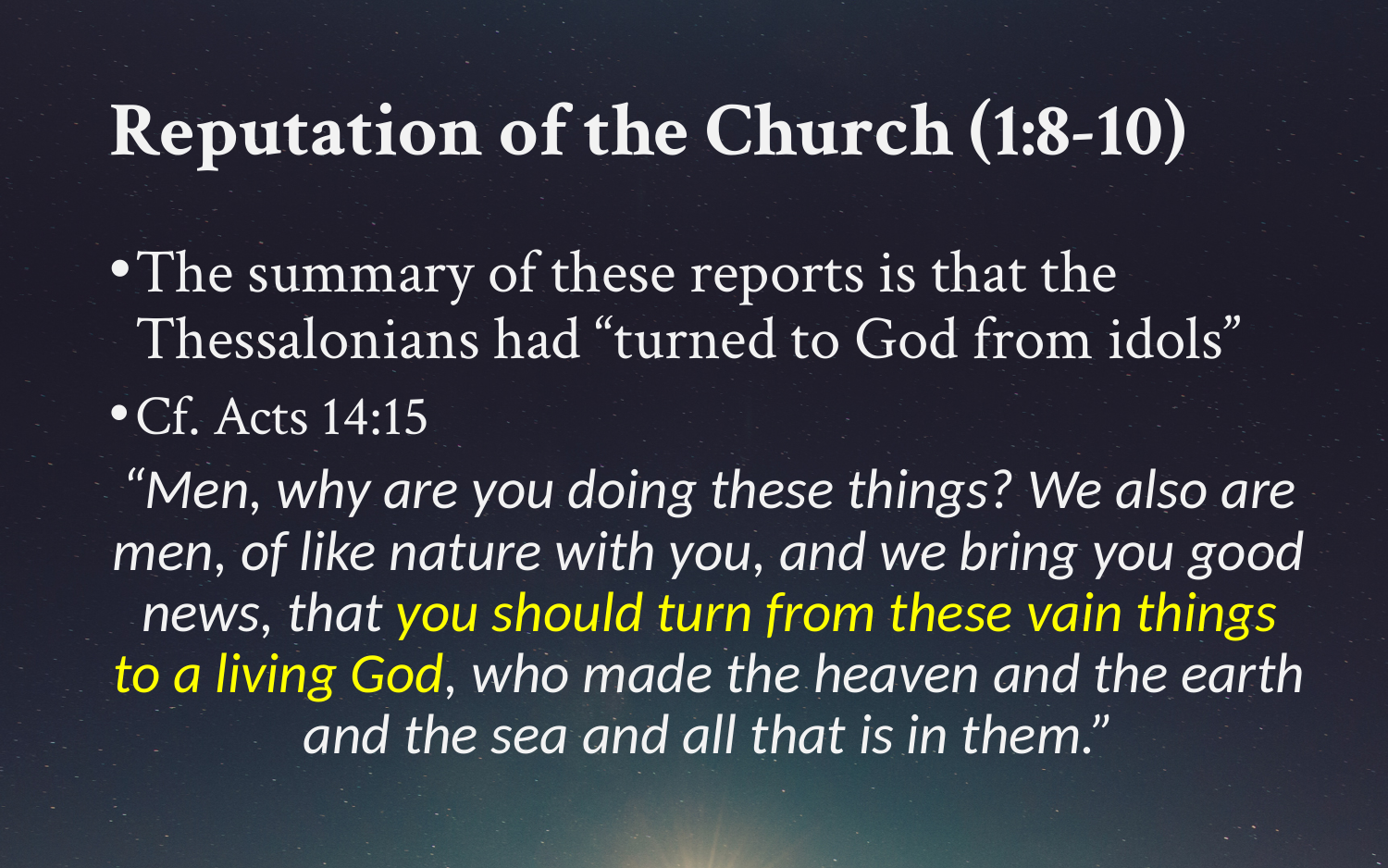

# Reputation of the Church (1:8-10)
The summary of these reports is that the Thessalonians had “turned to God from idols”
Cf. Acts 14:15
“Men, why are you doing these things? We also are men, of like nature with you, and we bring you good news, that you should turn from these vain things to a living God, who made the heaven and the earth and the sea and all that is in them.”